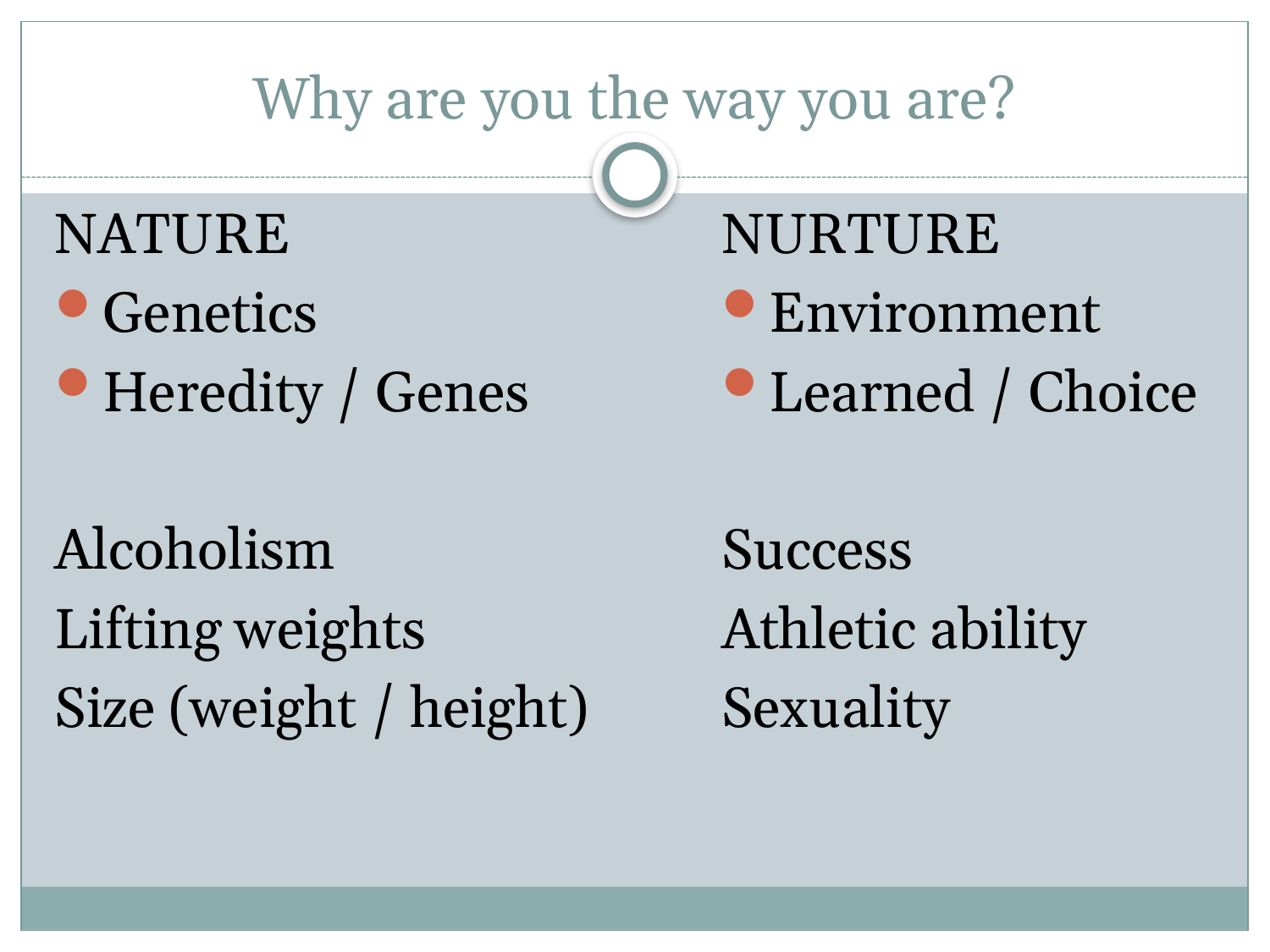

# Why are you the way you are?
NATURE
Genetics
Heredity / Genes

Alcoholism
Lifting weights
Size (weight / height)
NURTURE
Environment
Learned / Choice

Success
Athletic ability
Sexuality